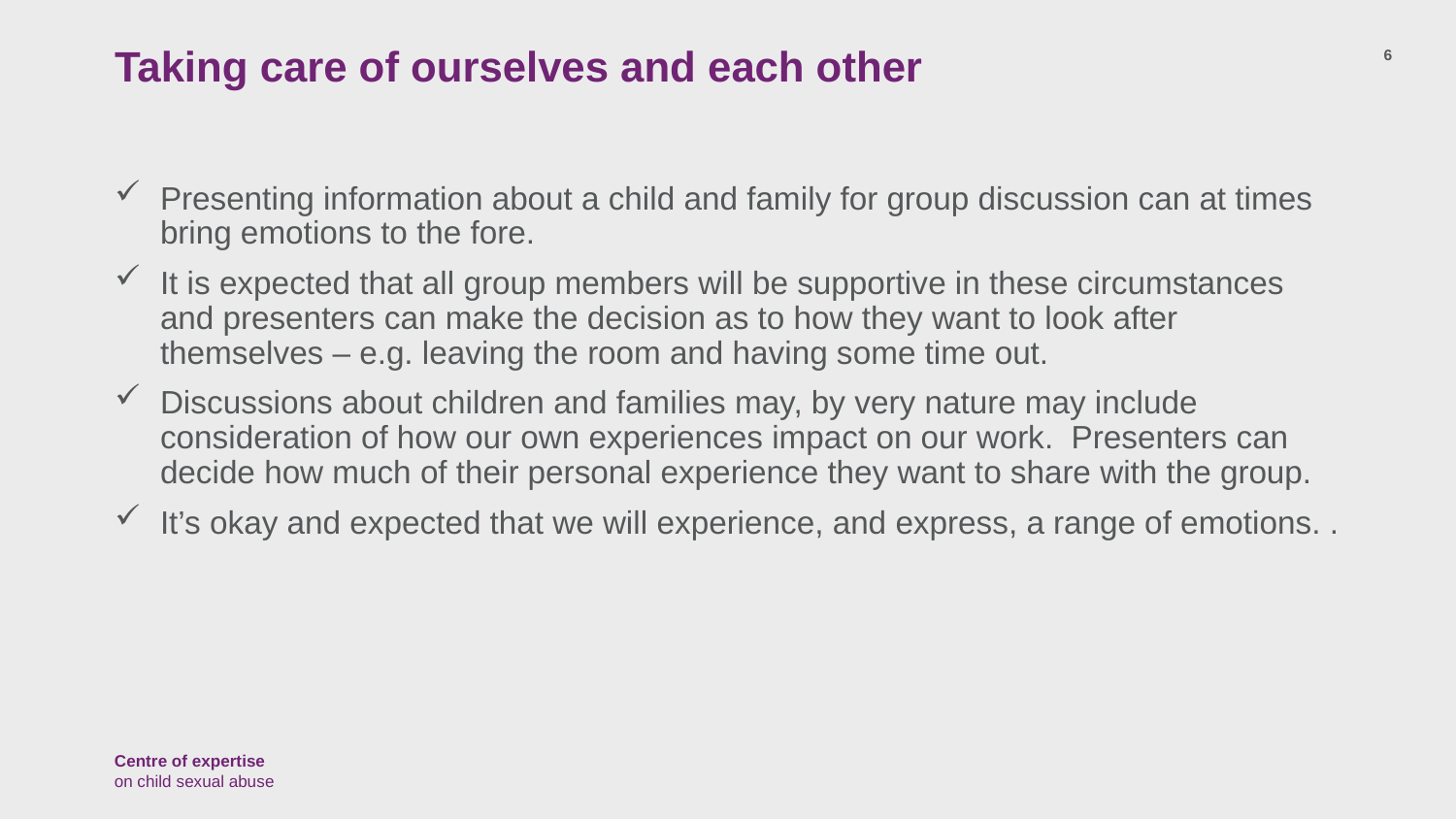

# Taking care of ourselves and each other
6
Presenting information about a child and family for group discussion can at times bring emotions to the fore.
It is expected that all group members will be supportive in these circumstances and presenters can make the decision as to how they want to look after themselves – e.g. leaving the room and having some time out.
Discussions about children and families may, by very nature may include consideration of how our own experiences impact on our work.  Presenters can decide how much of their personal experience they want to share with the group.
It’s okay and expected that we will experience, and express, a range of emotions. .